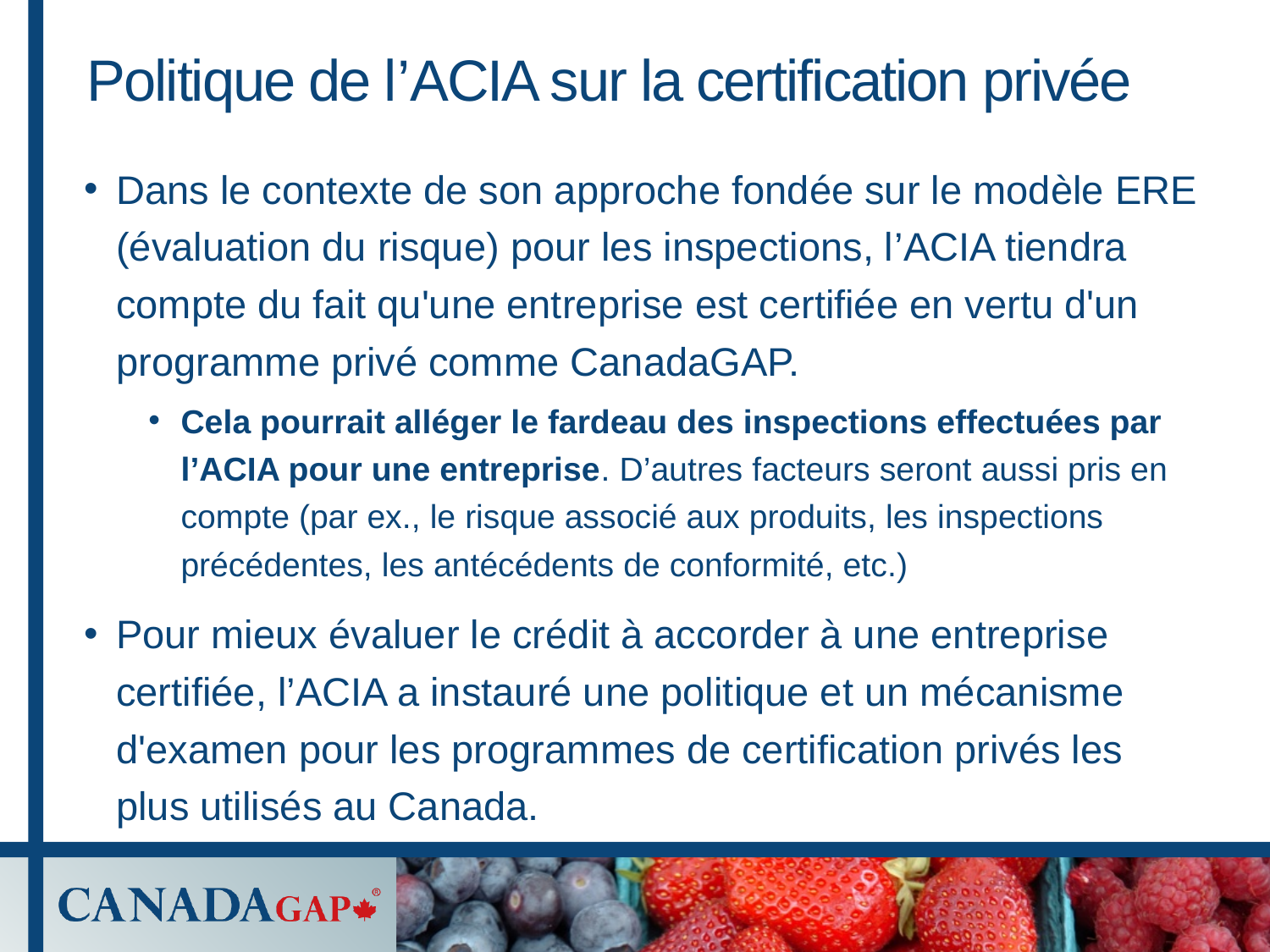

# Politique de l’ACIA sur la certification privée
Dans le contexte de son approche fondée sur le modèle ERE (évaluation du risque) pour les inspections, l’ACIA tiendra compte du fait qu'une entreprise est certifiée en vertu d'un programme privé comme CanadaGAP.
Cela pourrait alléger le fardeau des inspections effectuées par l’ACIA pour une entreprise. D’autres facteurs seront aussi pris en compte (par ex., le risque associé aux produits, les inspections précédentes, les antécédents de conformité, etc.)
Pour mieux évaluer le crédit à accorder à une entreprise certifiée, l’ACIA a instauré une politique et un mécanisme d'examen pour les programmes de certification privés les plus utilisés au Canada.